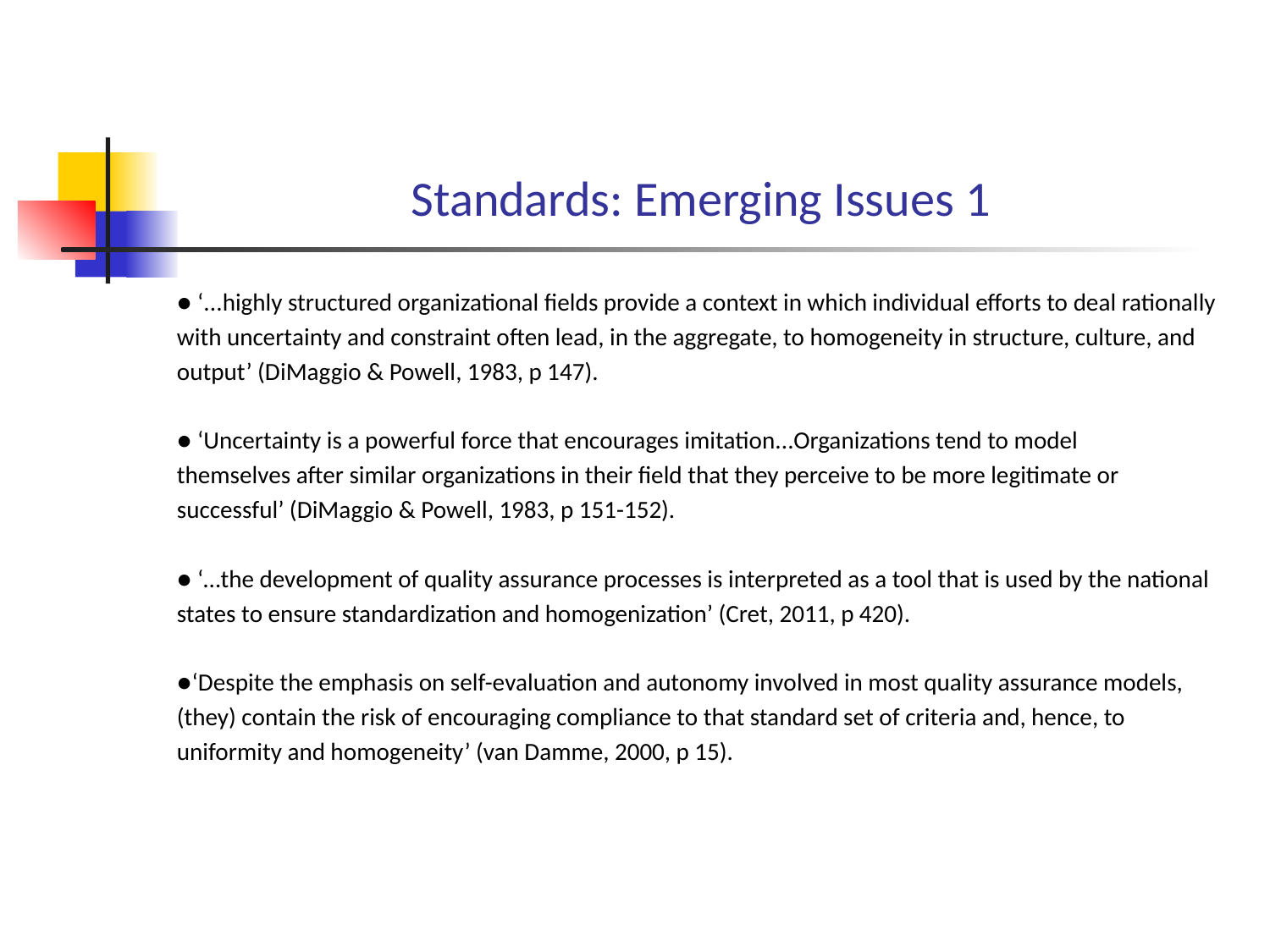

# Standards: Emerging Issues 1
● ‘...highly structured organizational fields provide a context in which individual efforts to deal rationally
with uncertainty and constraint often lead, in the aggregate, to homogeneity in structure, culture, and
output’ (DiMaggio & Powell, 1983, p 147).

● ‘Uncertainty is a powerful force that encourages imitation...Organizations tend to model
themselves after similar organizations in their field that they perceive to be more legitimate or
successful’ (DiMaggio & Powell, 1983, p 151-152).

● ‘…the development of quality assurance processes is interpreted as a tool that is used by the national
states to ensure standardization and homogenization’ (Cret, 2011, p 420).

●‘Despite the emphasis on self-evaluation and autonomy involved in most quality assurance models,
(they) contain the risk of encouraging compliance to that standard set of criteria and, hence, to
uniformity and homogeneity’ (van Damme, 2000, p 15).